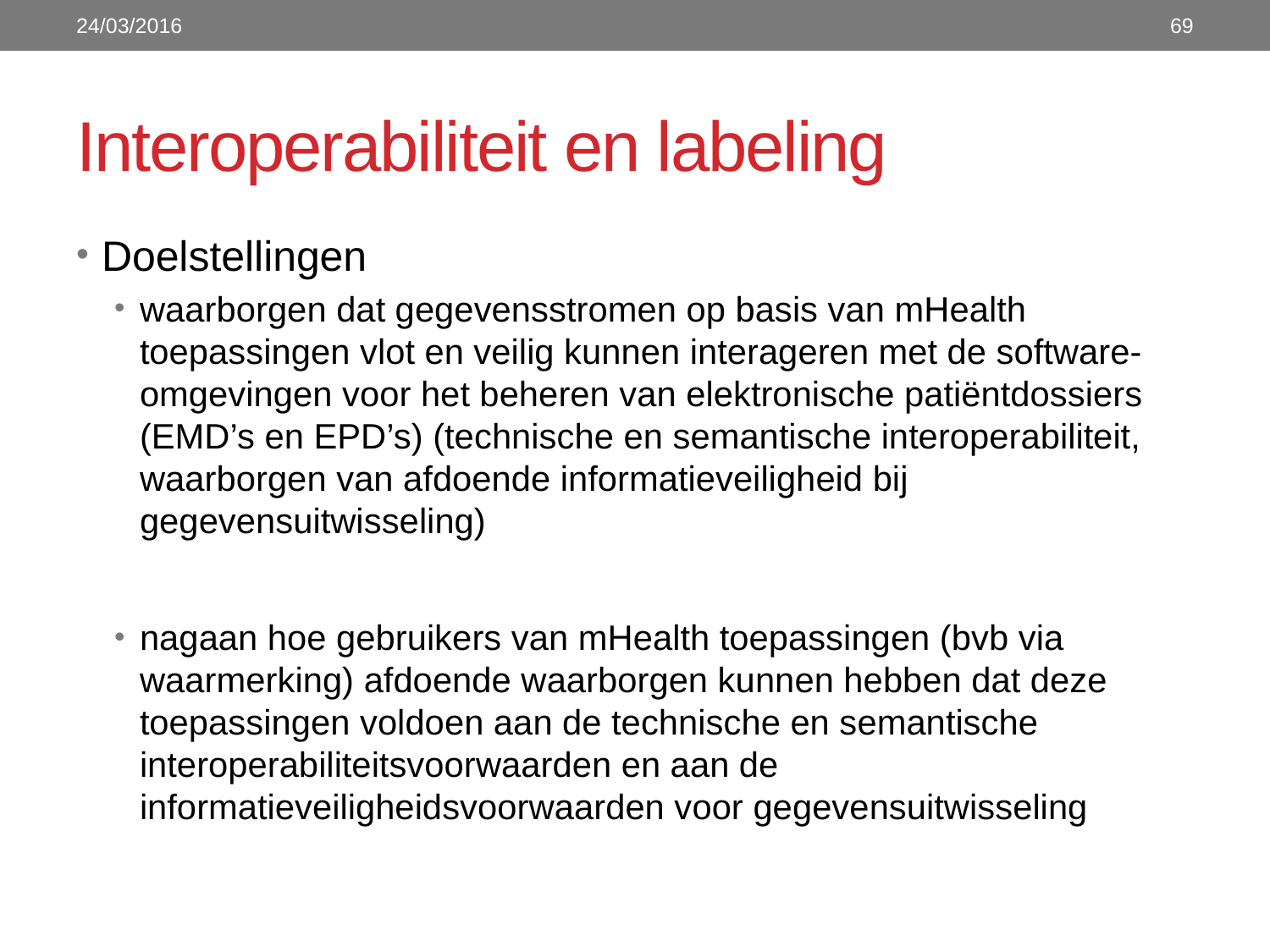

24/03/2016
69
# Interoperabiliteit en labeling
Doelstellingen
waarborgen dat gegevensstromen op basis van mHealth toepassingen vlot en veilig kunnen interageren met de software-omgevingen voor het beheren van elektronische patiëntdossiers (EMD’s en EPD’s) (technische en semantische interoperabiliteit, waarborgen van afdoende informatieveiligheid bij gegevensuitwisseling)

nagaan hoe gebruikers van mHealth toepassingen (bvb via waarmerking) afdoende waarborgen kunnen hebben dat deze toepassingen voldoen aan de technische en semantische interoperabiliteitsvoorwaarden en aan de informatieveiligheidsvoorwaarden voor gegevensuitwisseling